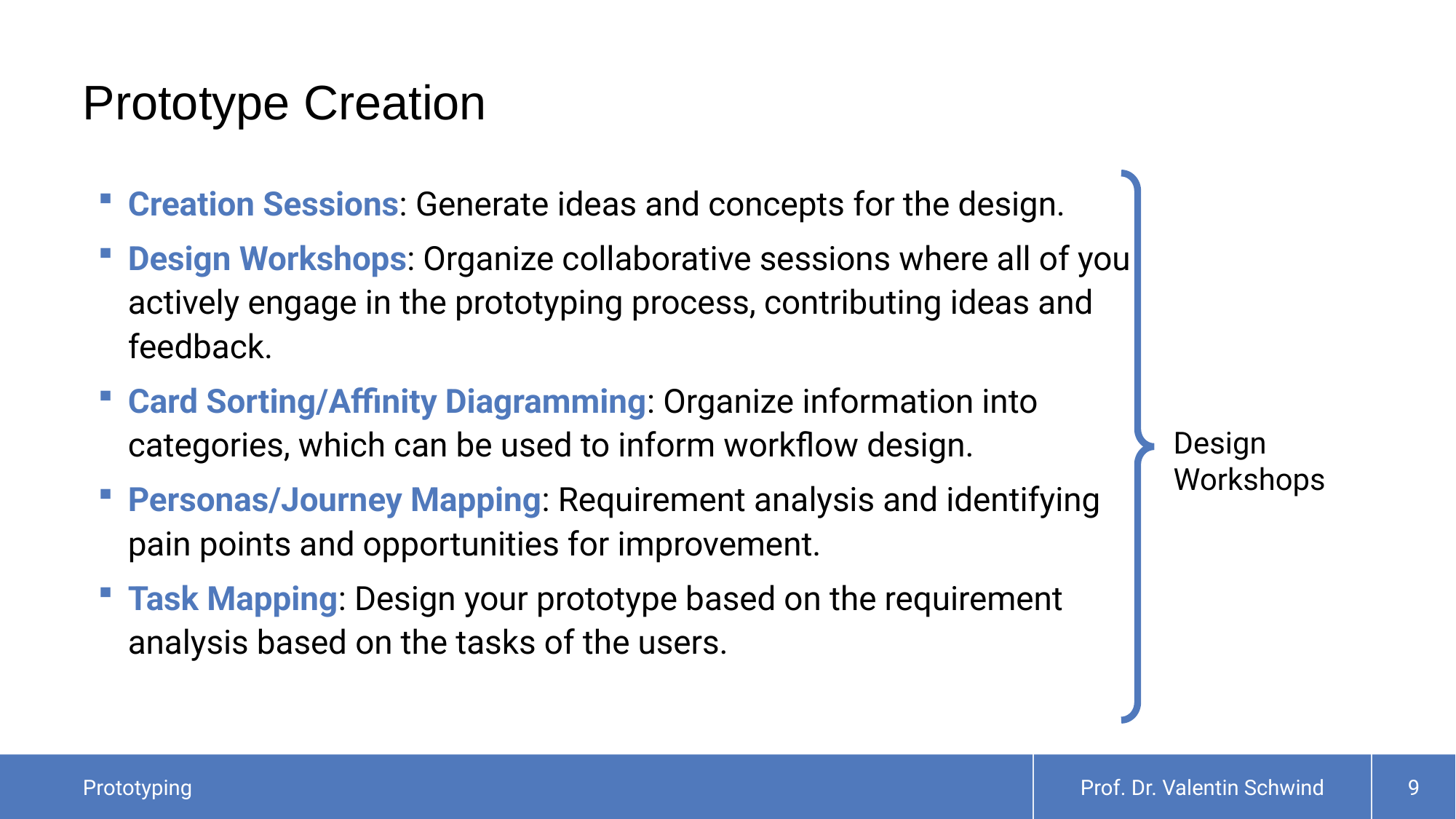

# Prototype Creation
Creation Sessions: Generate ideas and concepts for the design.
Design Workshops: Organize collaborative sessions where all of you actively engage in the prototyping process, contributing ideas and feedback.
Card Sorting/Affinity Diagramming: Organize information into categories, which can be used to inform workflow design.
Personas/Journey Mapping: Requirement analysis and identifying pain points and opportunities for improvement.
Task Mapping: Design your prototype based on the requirement analysis based on the tasks of the users.

Design Workshops
Prototyping
Prof. Dr. Valentin Schwind
9